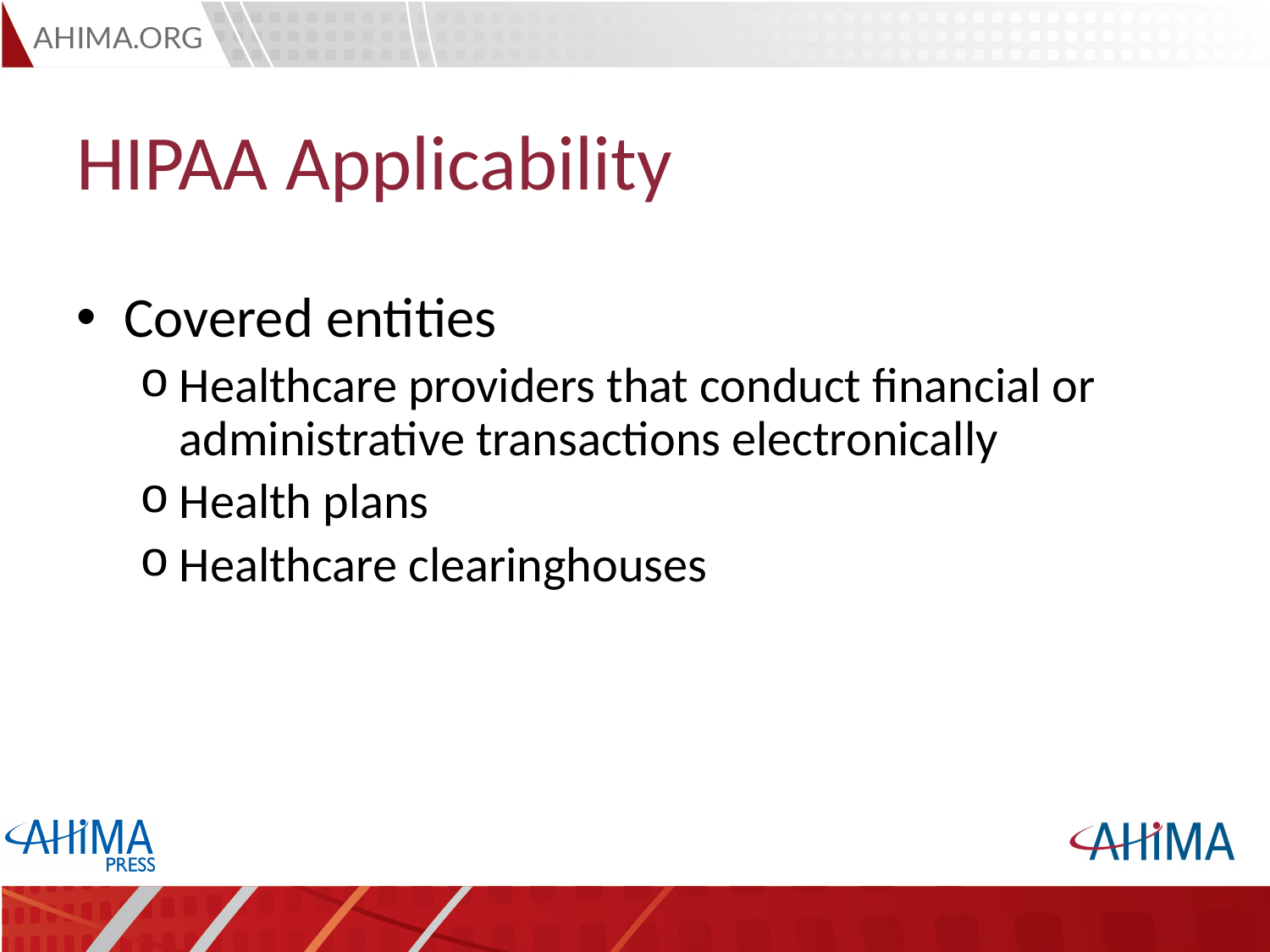

# HIPAA Applicability
Covered entities
Healthcare providers that conduct financial or administrative transactions electronically
Health plans
Healthcare clearinghouses